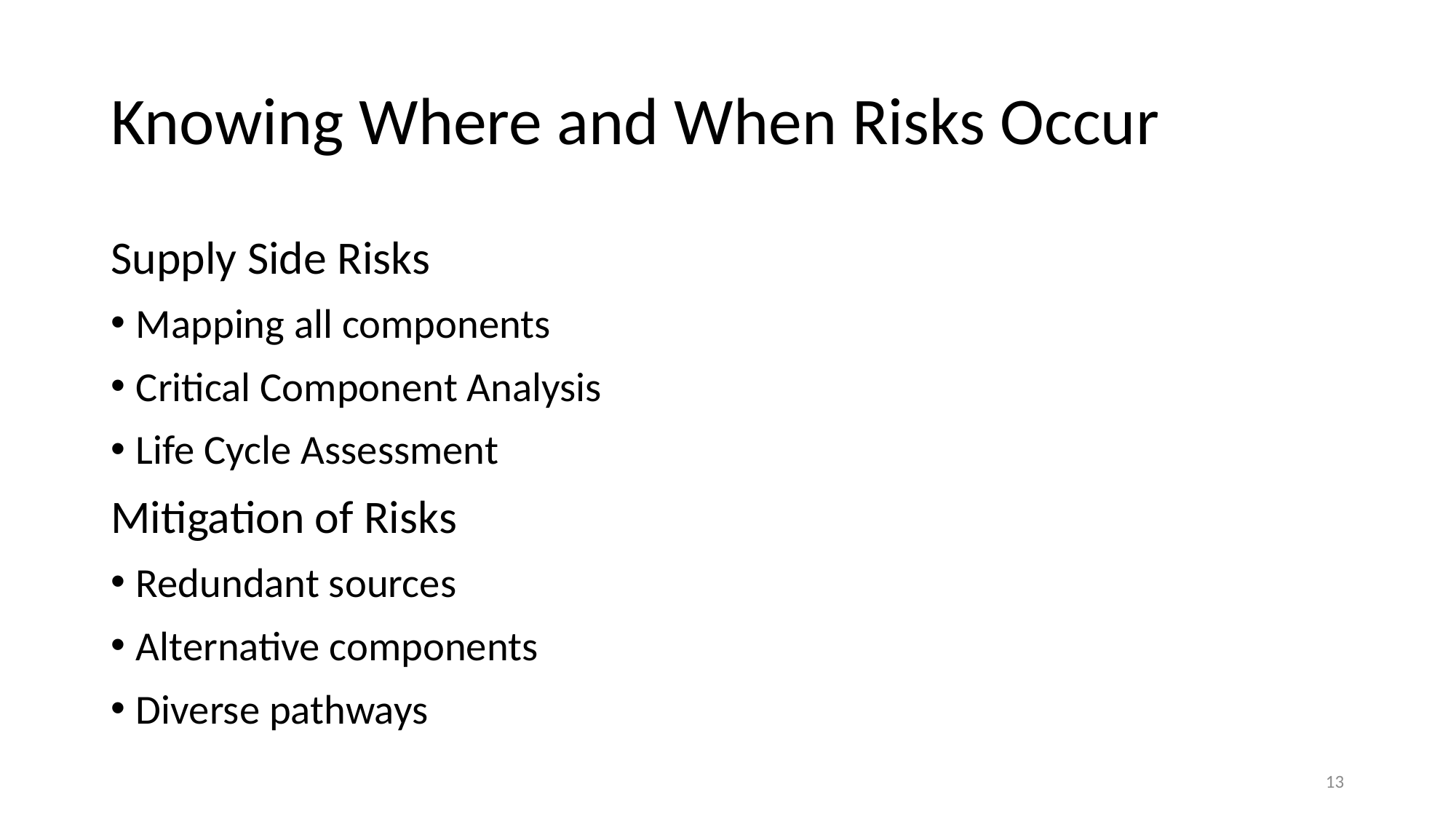

# Knowing Where and When Risks Occur
Supply Side Risks
Mapping all components
Critical Component Analysis
Life Cycle Assessment
Mitigation of Risks
Redundant sources
Alternative components
Diverse pathways
13